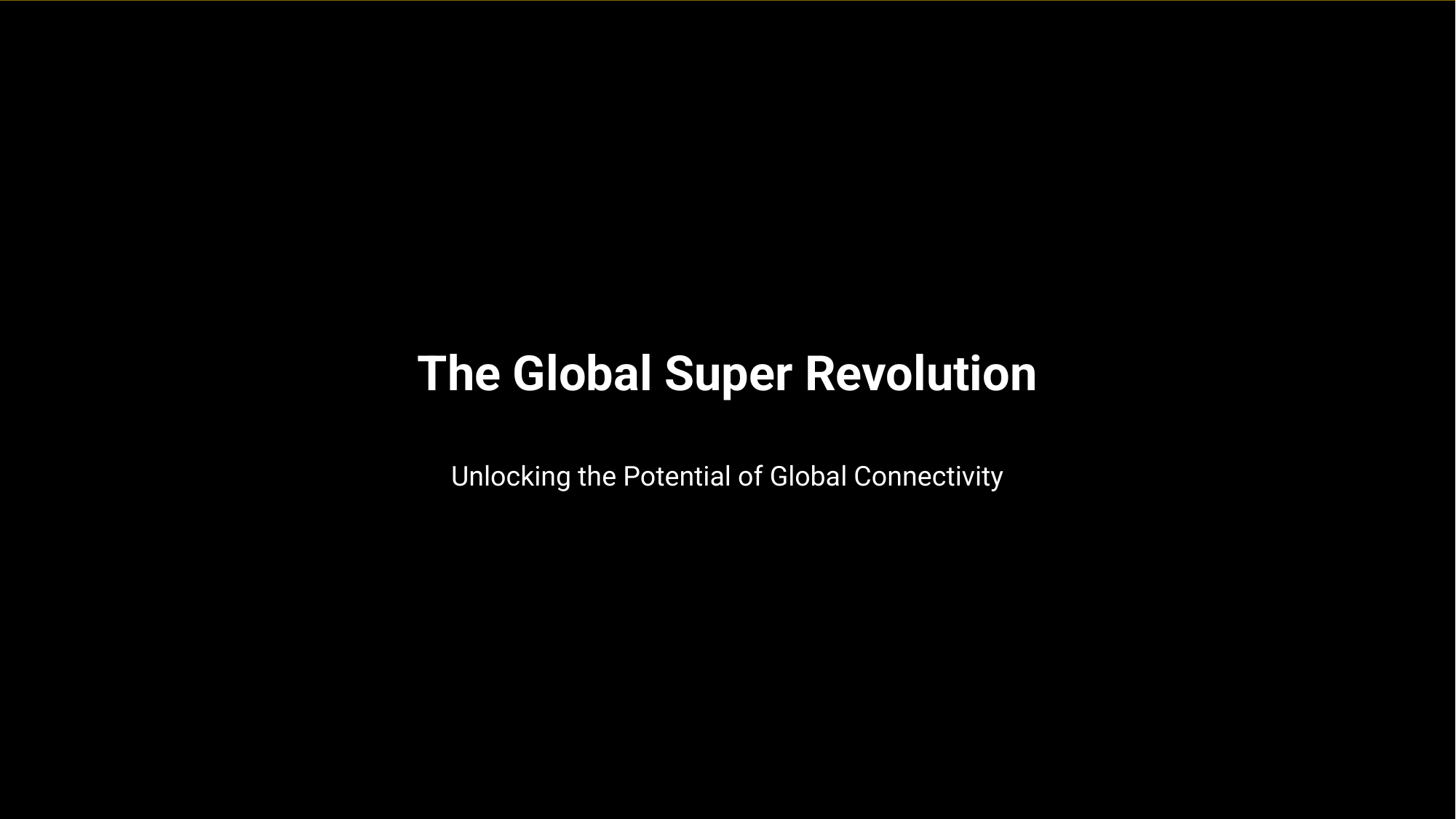

The Global Super Revolution
Unlocking the Potential of Global Connectivity